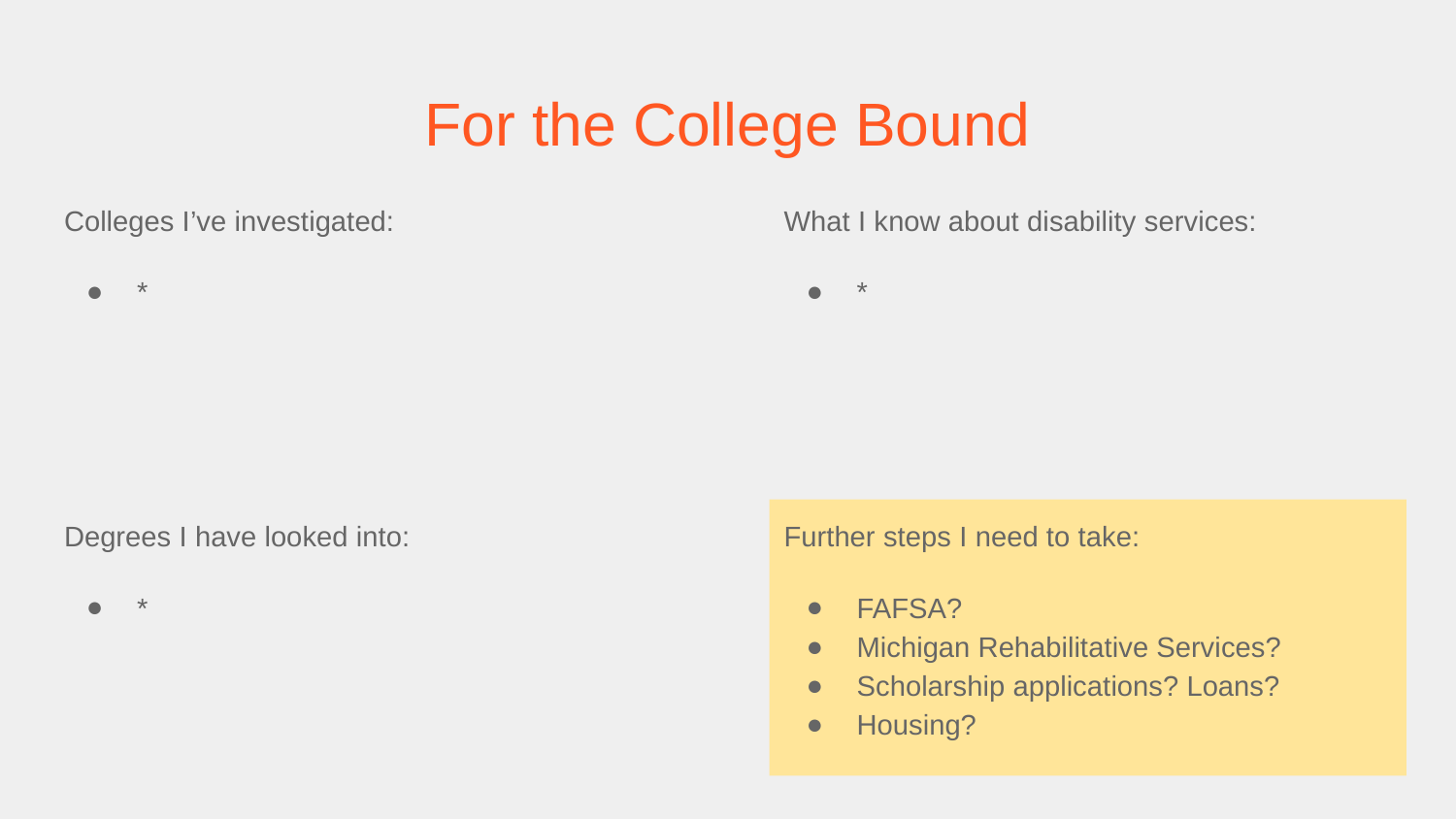

# For the College Bound
Colleges I’ve investigated:
*
What I know about disability services:
*
Degrees I have looked into:
*
Further steps I need to take:
FAFSA?
Michigan Rehabilitative Services?
Scholarship applications? Loans?
Housing?